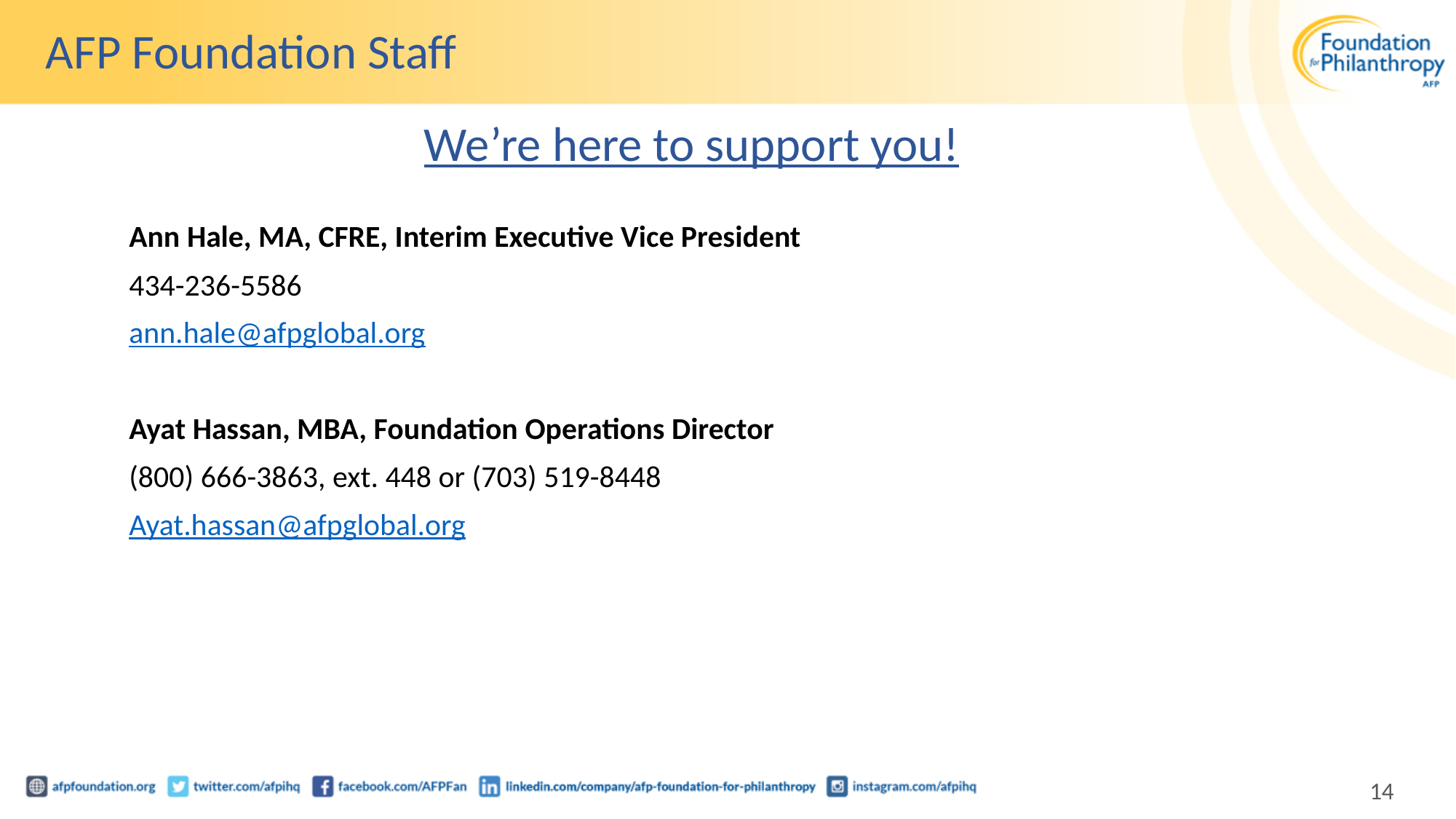

# AFP Foundation Staff
We’re here to support you!
Ann Hale, MA, CFRE, Interim Executive Vice President
434-236-5586
ann.hale@afpglobal.org

Ayat Hassan, MBA, Foundation Operations Director
(800) 666-3863, ext. 448 or (703) 519-8448
Ayat.hassan@afpglobal.org